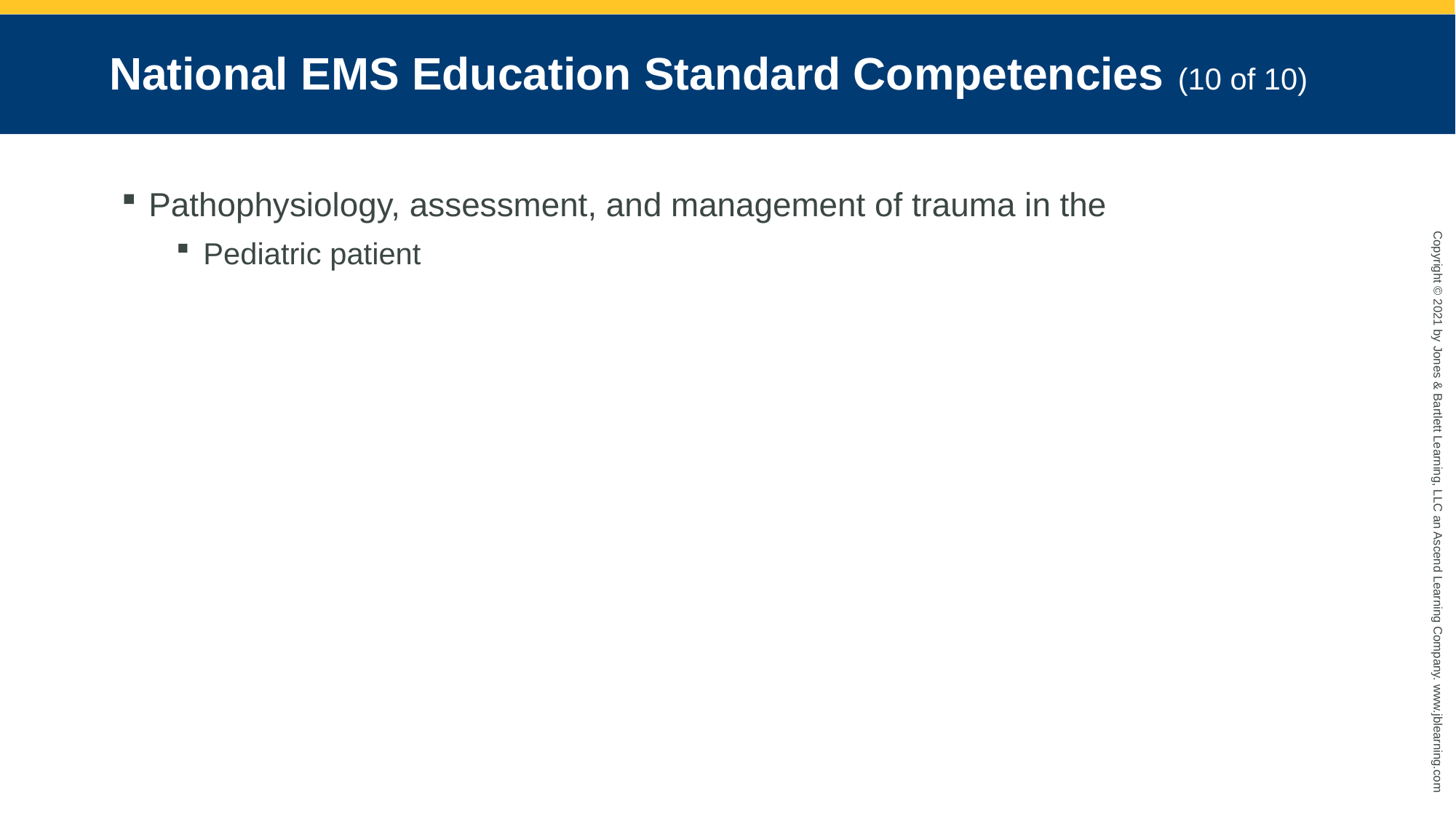

# National EMS Education Standard Competencies (10 of 10)
Pathophysiology, assessment, and management of trauma in the
Pediatric patient